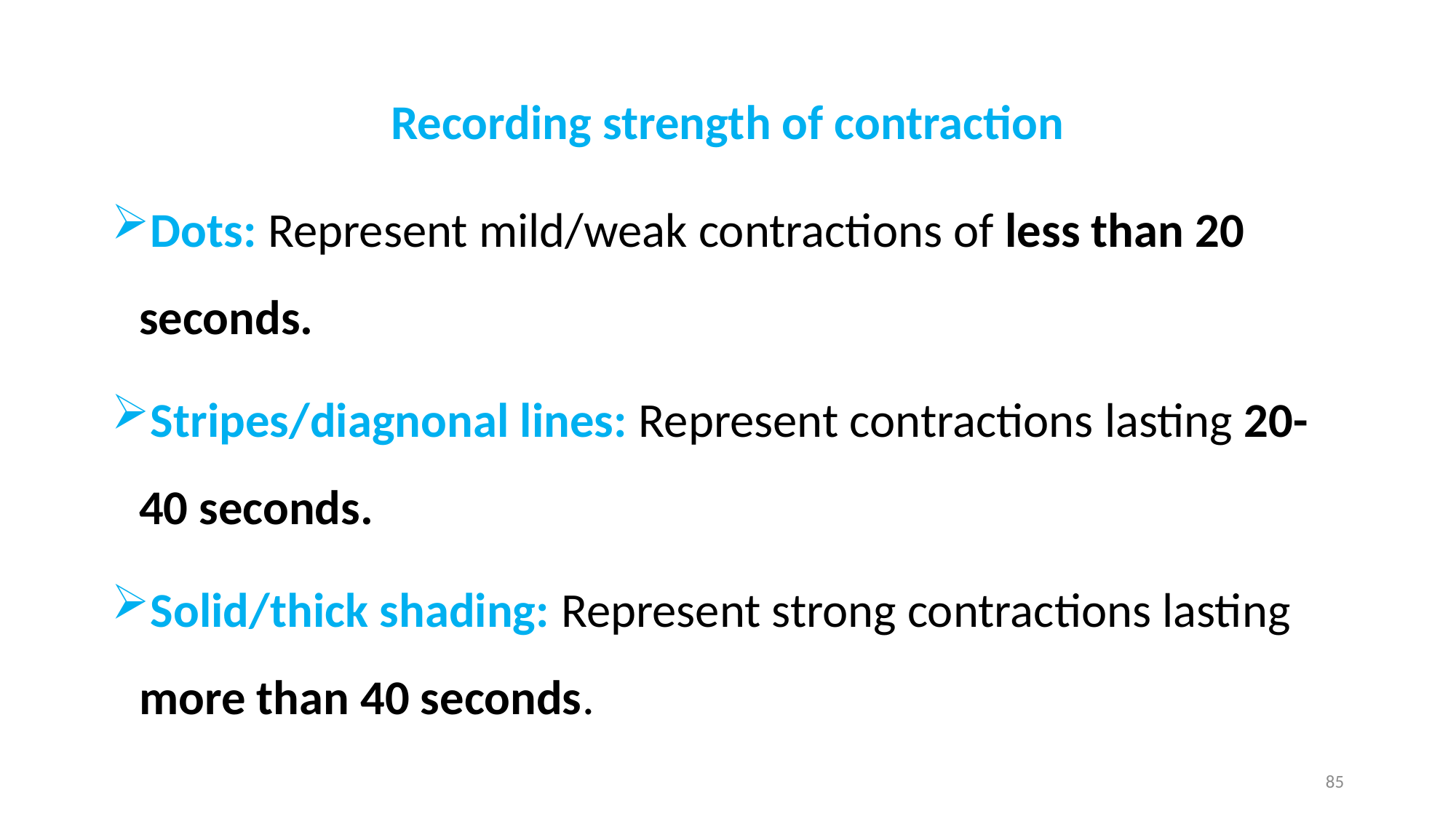

# Recording strength of contraction
Dots: Represent mild/weak contractions of less than 20 seconds.
Stripes/diagnonal lines: Represent contractions lasting 20-40 seconds.
Solid/thick shading: Represent strong contractions lasting more than 40 seconds.
85